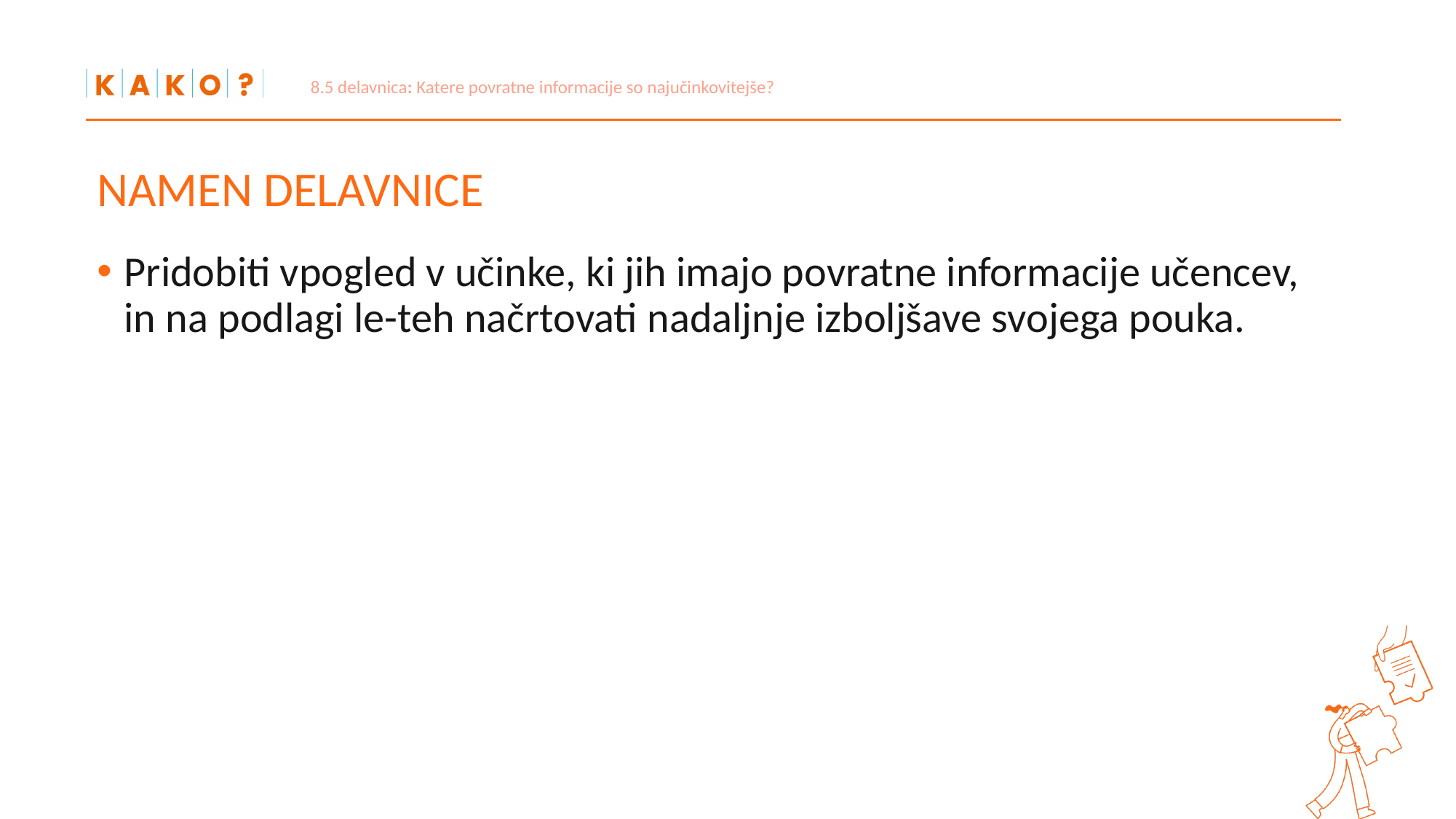

8.5 delavnica: Katere povratne informacije so najučinkovitejše?
# NAMEN DELAVNICE
Pridobiti vpogled v učinke, ki jih imajo povratne informacije učencev, in na podlagi le-teh načrtovati nadaljnje izboljšave svojega pouka.